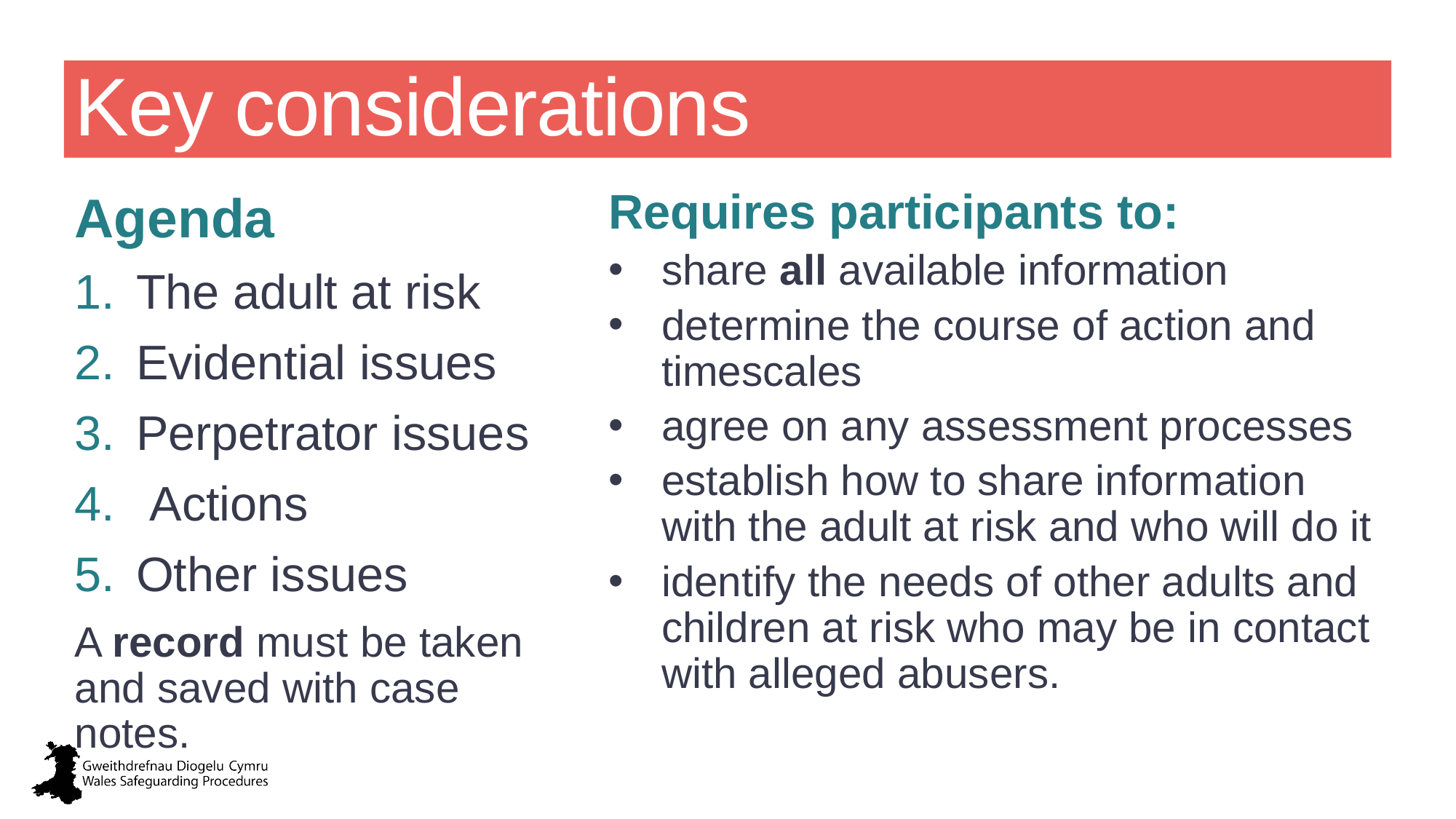

# Key considerations
Agenda
The adult at risk
Evidential issues
Perpetrator issues
 Actions
Other issues
A record must be taken and saved with case notes.
Requires participants to:
share all available information
determine the course of action and timescales
agree on any assessment processes
establish how to share information with the adult at risk and who will do it
identify the needs of other adults and children at risk who may be in contact with alleged abusers.